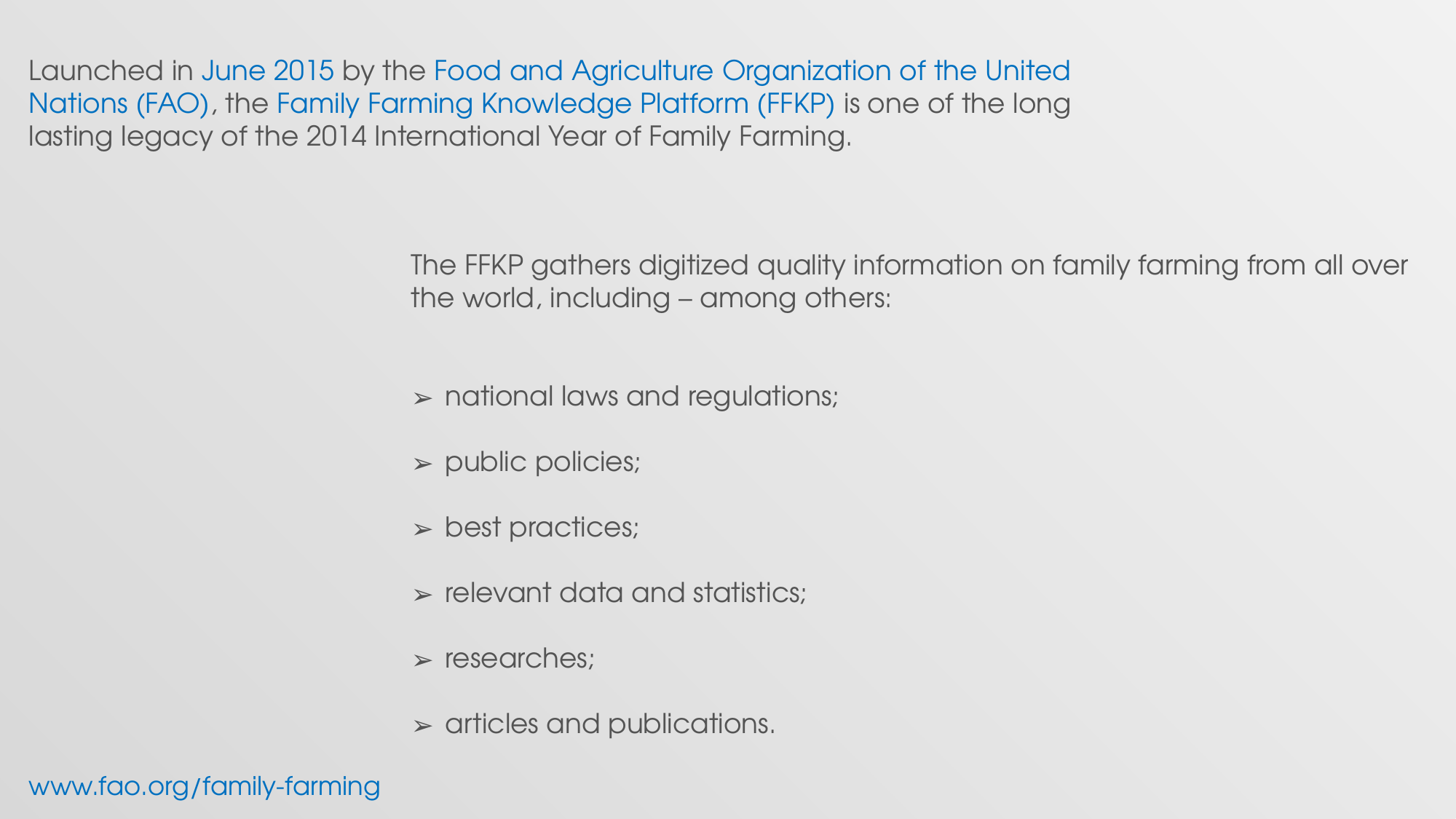

Launched in June 2015 by the Food and Agriculture Organization of the United Nations (FAO), the Family Farming Knowledge Platform (FFKP) is one of the long lasting legacy of the 2014 International Year of Family Farming.

The FFKP gathers digitized quality information on family farming from all over the world, including – among others:

national laws and regulations;
public policies;
best practices;
relevant data and statistics;
researches;
articles and publications.
www.fao.org/family-farming